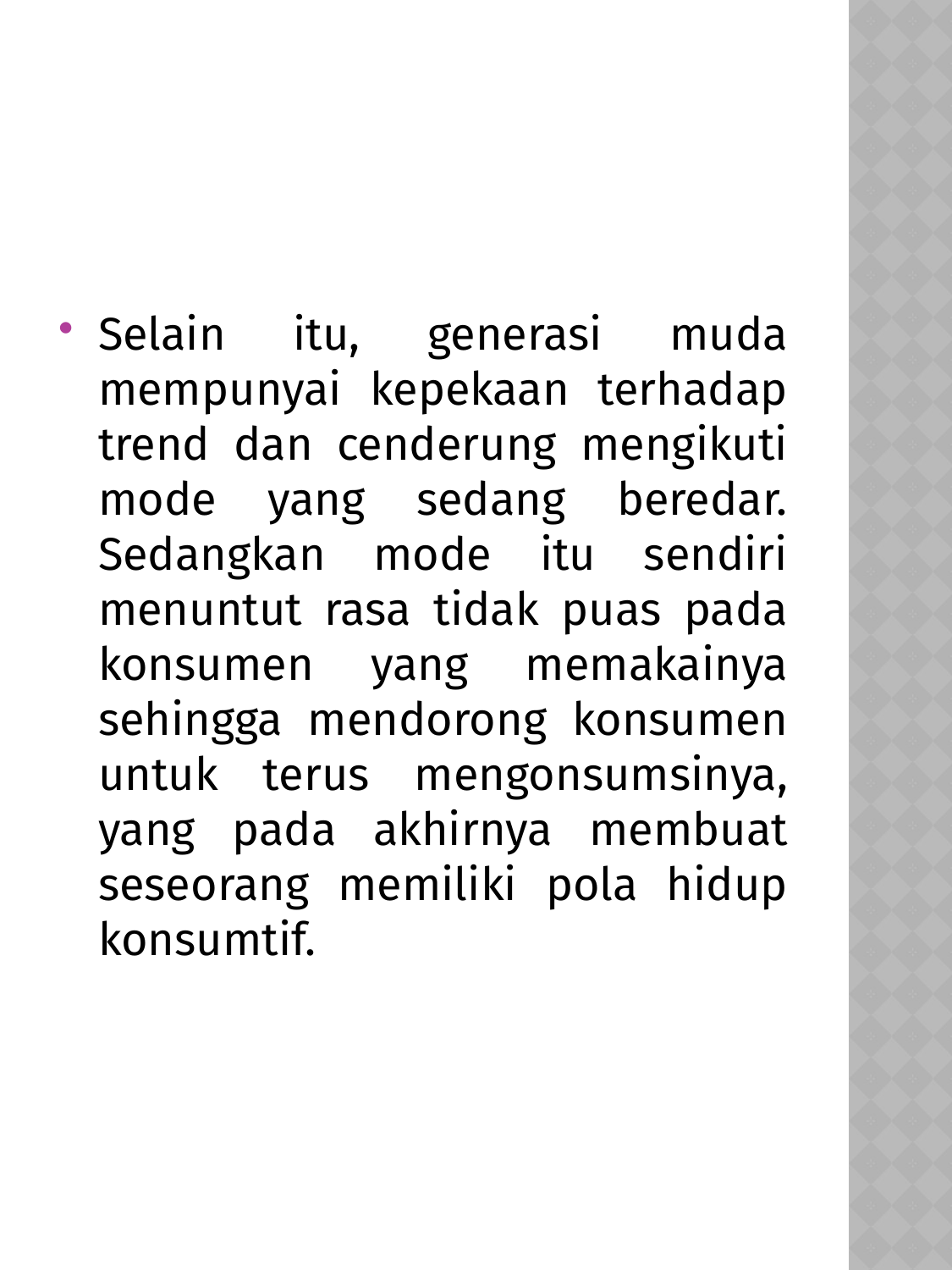

#
Selain itu, generasi muda mempunyai kepekaan terhadap trend dan cenderung mengikuti mode yang sedang beredar. Sedangkan mode itu sendiri menuntut rasa tidak puas pada konsumen yang memakainya sehingga mendorong konsumen untuk terus mengonsumsinya, yang pada akhirnya membuat seseorang memiliki pola hidup konsumtif.